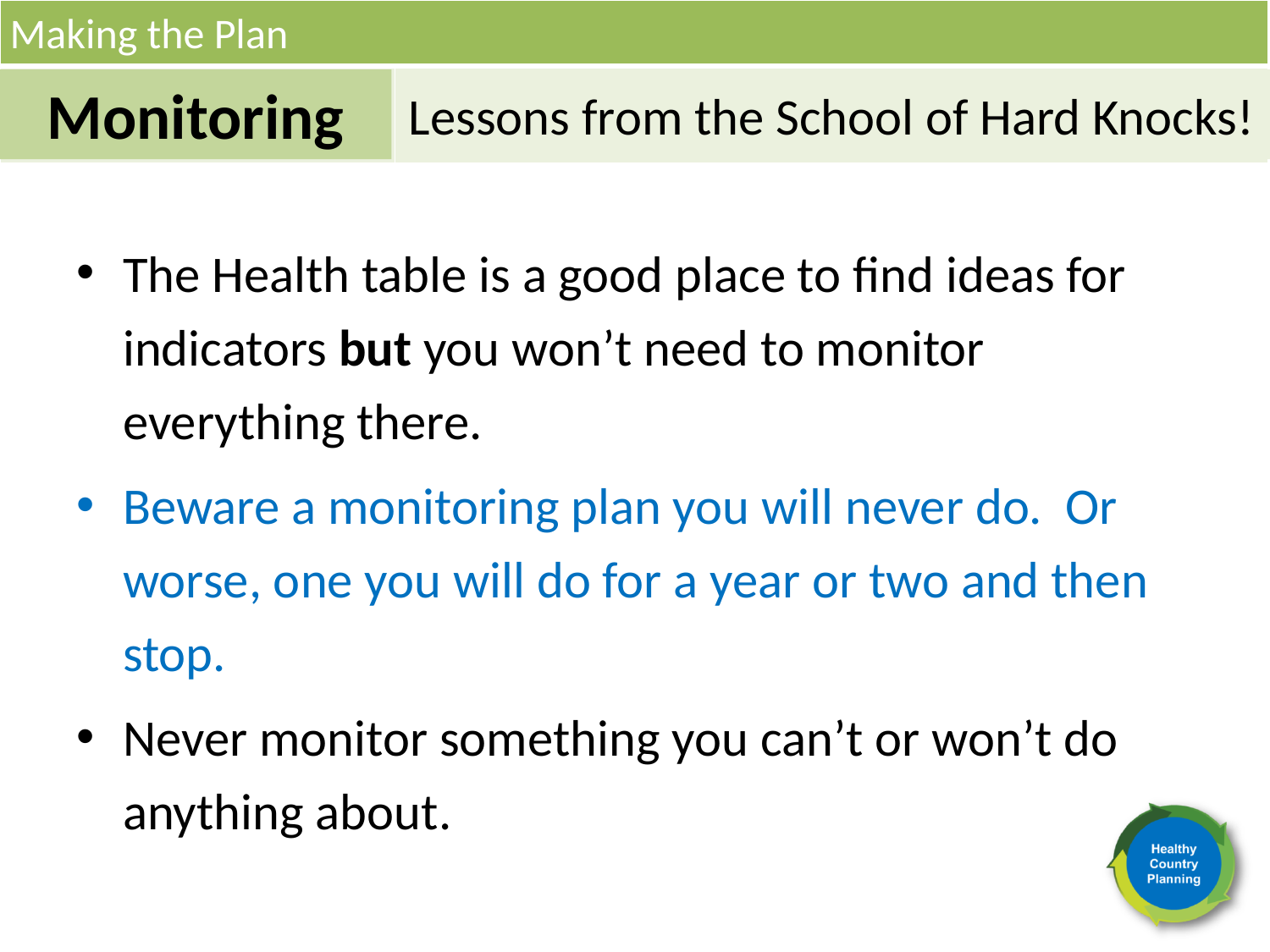

Making the Plan
Monitoring
Lessons from the School of Hard Knocks!
The Health table is a good place to find ideas for indicators but you won’t need to monitor everything there.
Beware a monitoring plan you will never do.  Or worse, one you will do for a year or two and then stop.
Never monitor something you can’t or won’t do anything about.